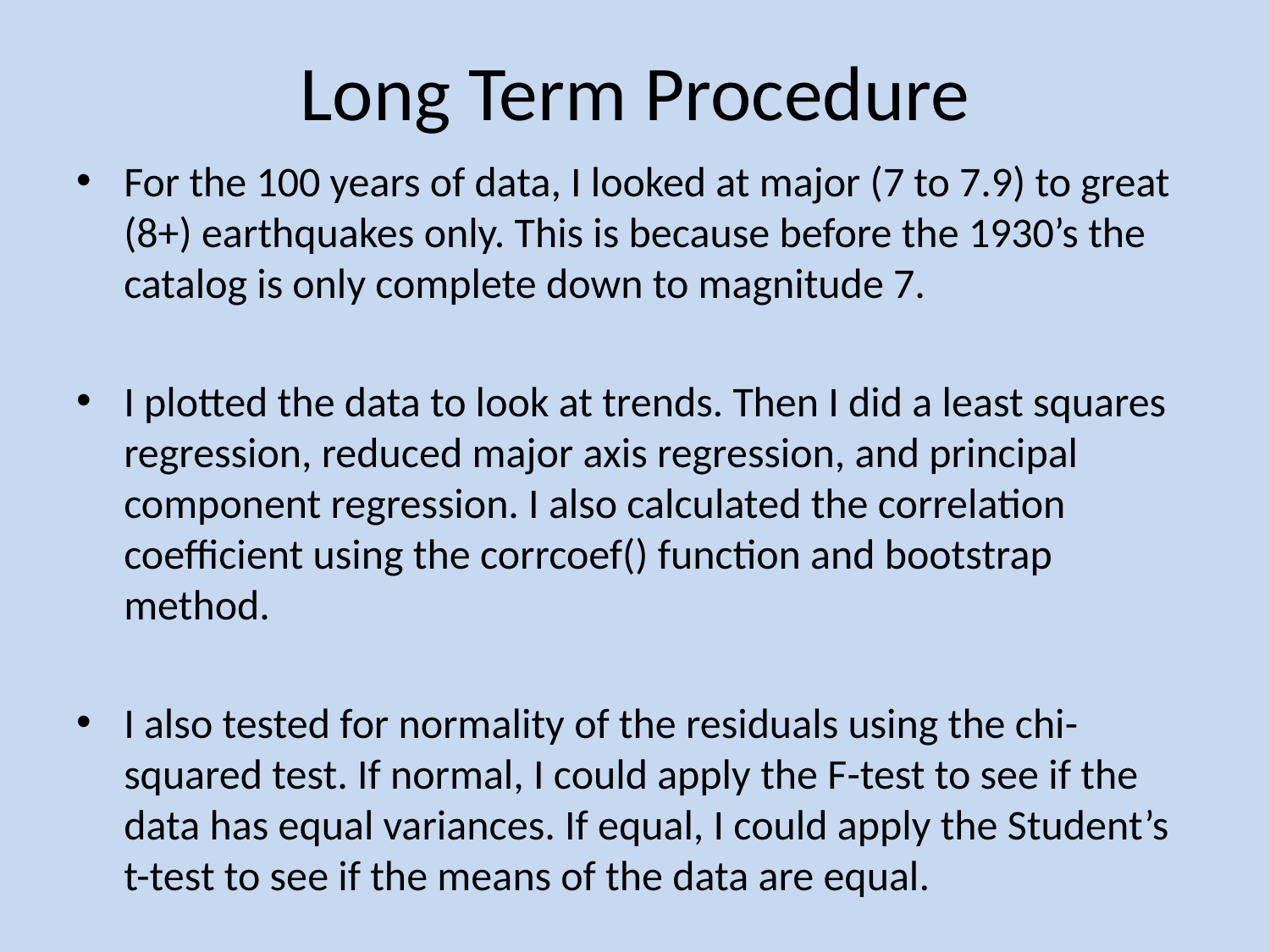

# Long Term Procedure
For the 100 years of data, I looked at major (7 to 7.9) to great (8+) earthquakes only. This is because before the 1930’s the catalog is only complete down to magnitude 7.

I plotted the data to look at trends. Then I did a least squares regression, reduced major axis regression, and principal component regression. I also calculated the correlation coefficient using the corrcoef() function and bootstrap method.

I also tested for normality of the residuals using the chi-squared test. If normal, I could apply the F-test to see if the data has equal variances. If equal, I could apply the Student’s t-test to see if the means of the data are equal.